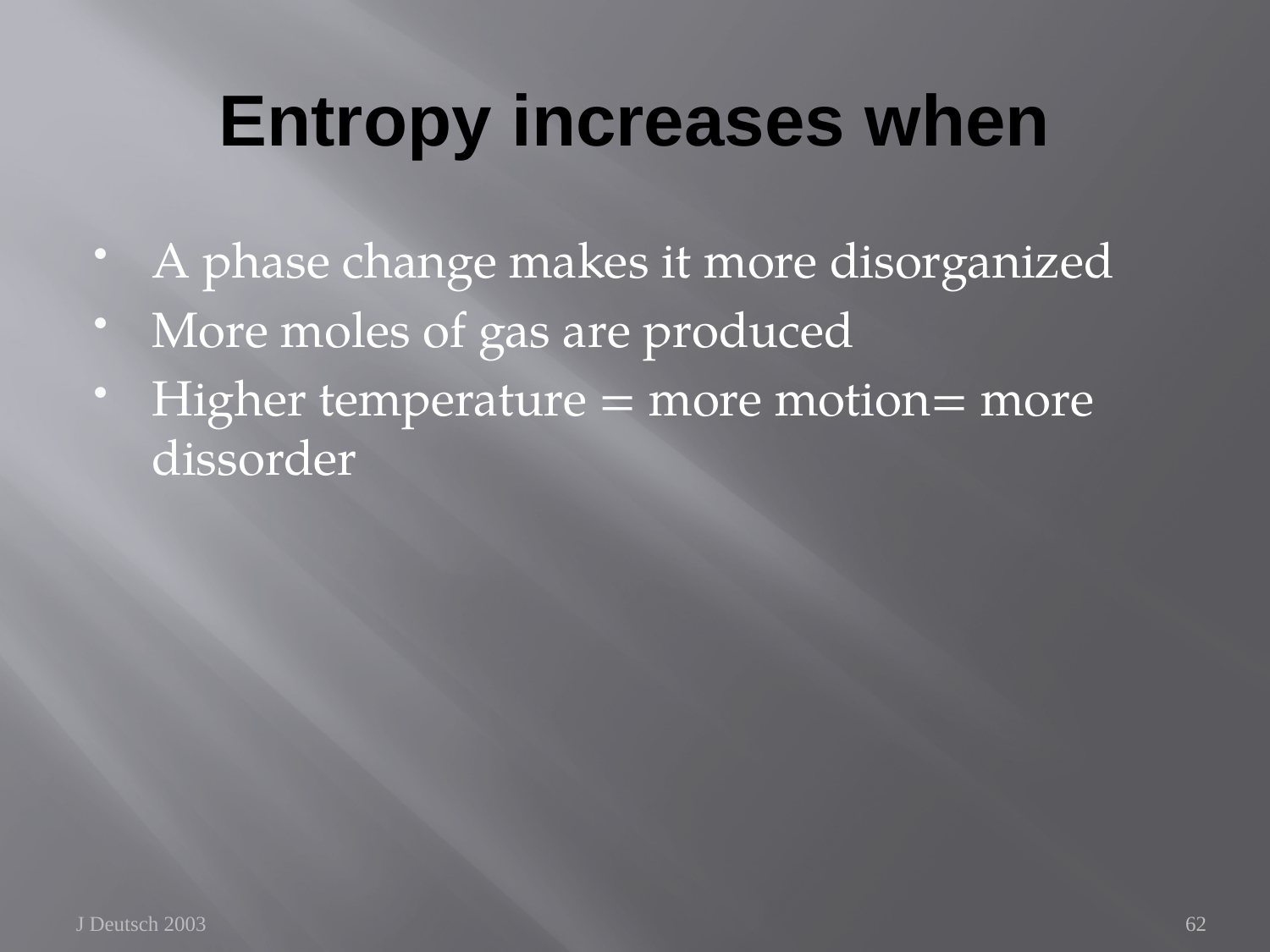

# Entropy increases when
A phase change makes it more disorganized
More moles of gas are produced
Higher temperature = more motion= more dissorder

J Deutsch 2003
62